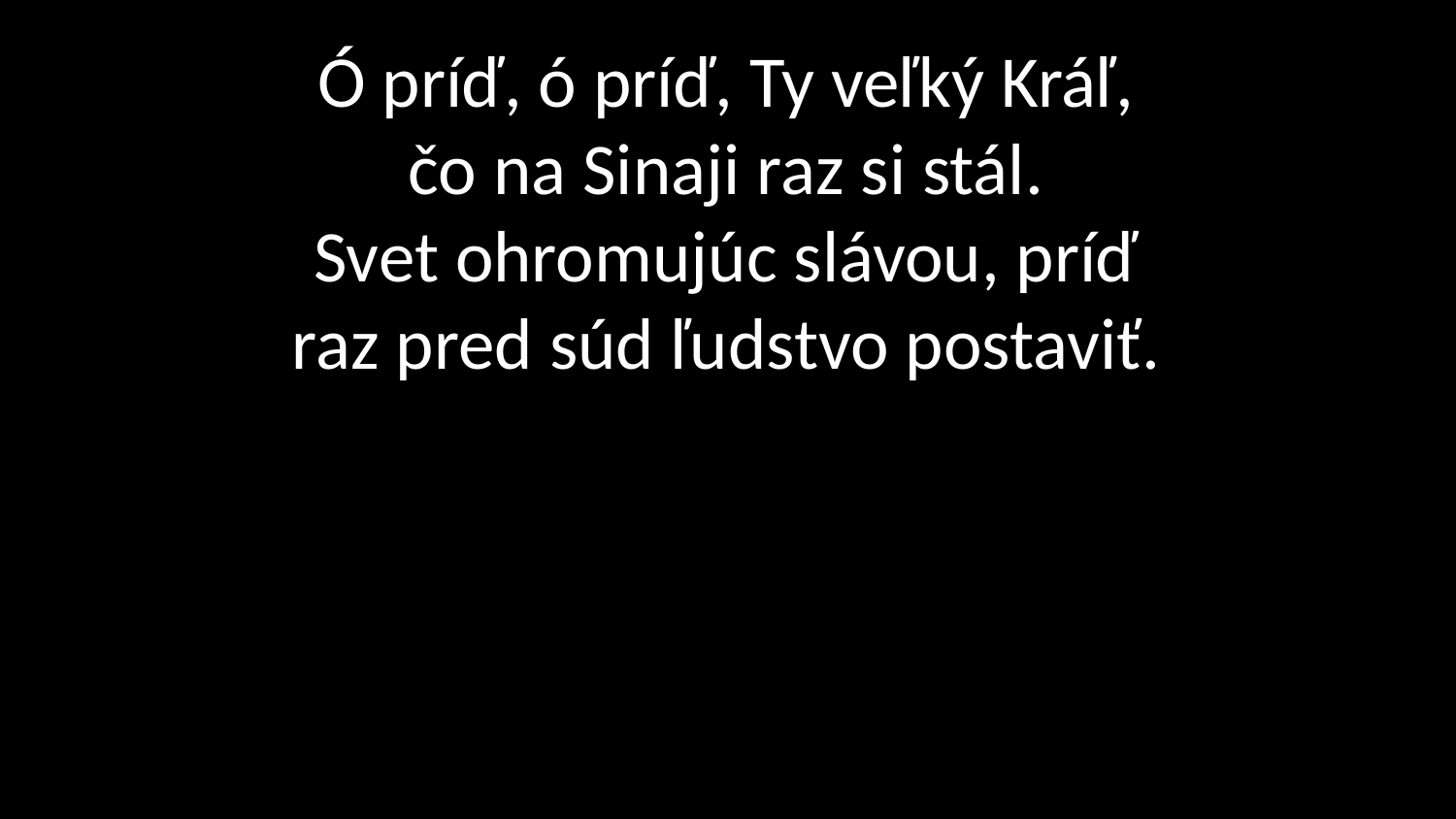

# Ó príď, ó príď, Ty veľký Kráľ, čo na Sinaji raz si stál. Svet ohromujúc slávou, príď raz pred súd ľudstvo postaviť.